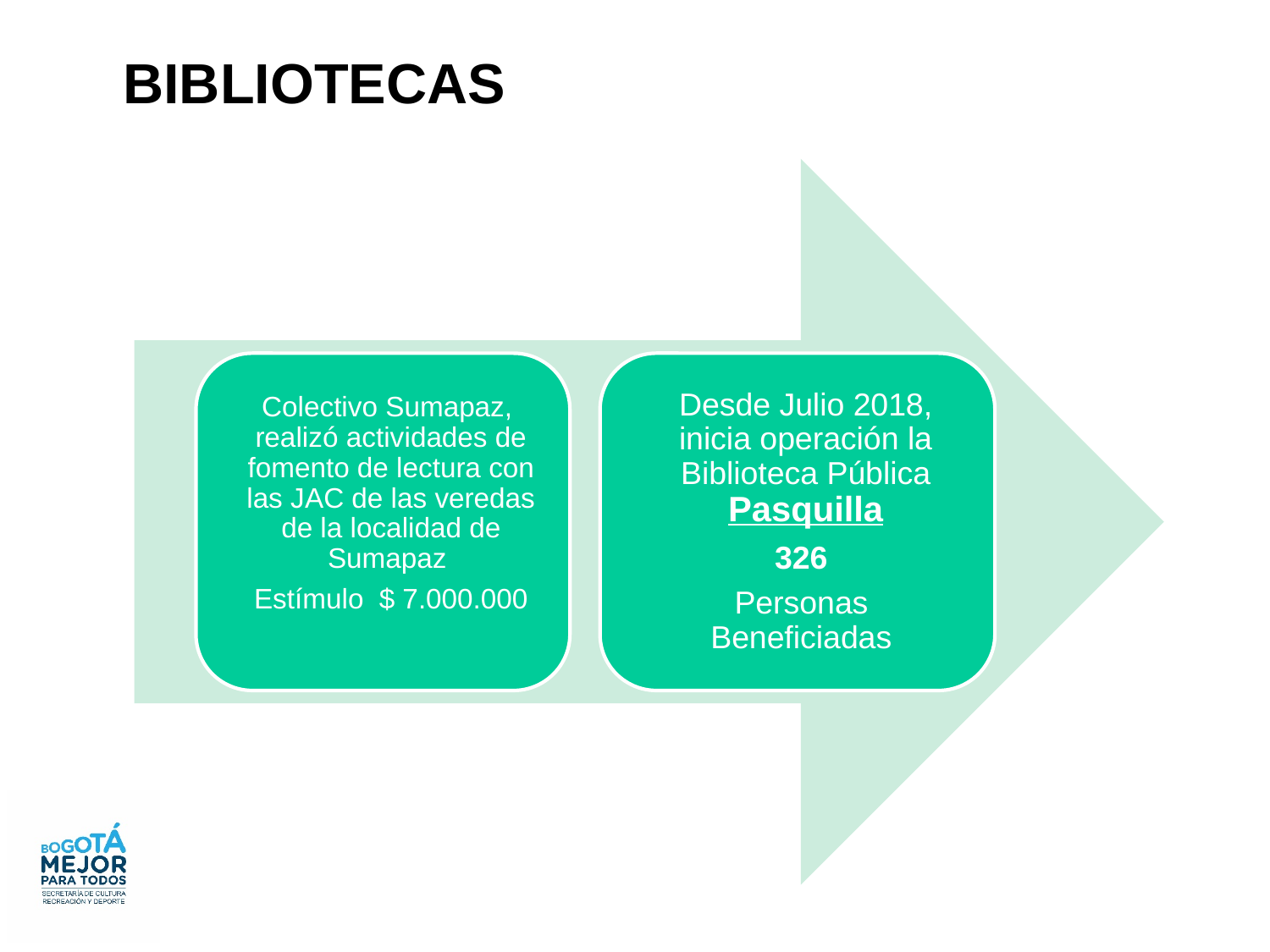

BIBLIOTECAS
Colectivo Sumapaz,  realizó actividades de fomento de lectura con las JAC de las veredas de la localidad de Sumapaz
Estímulo  $ 7.000.000

Desde Julio 2018, inicia operación la Biblioteca Pública Pasquilla
326
Personas  Beneficiadas
Contexto